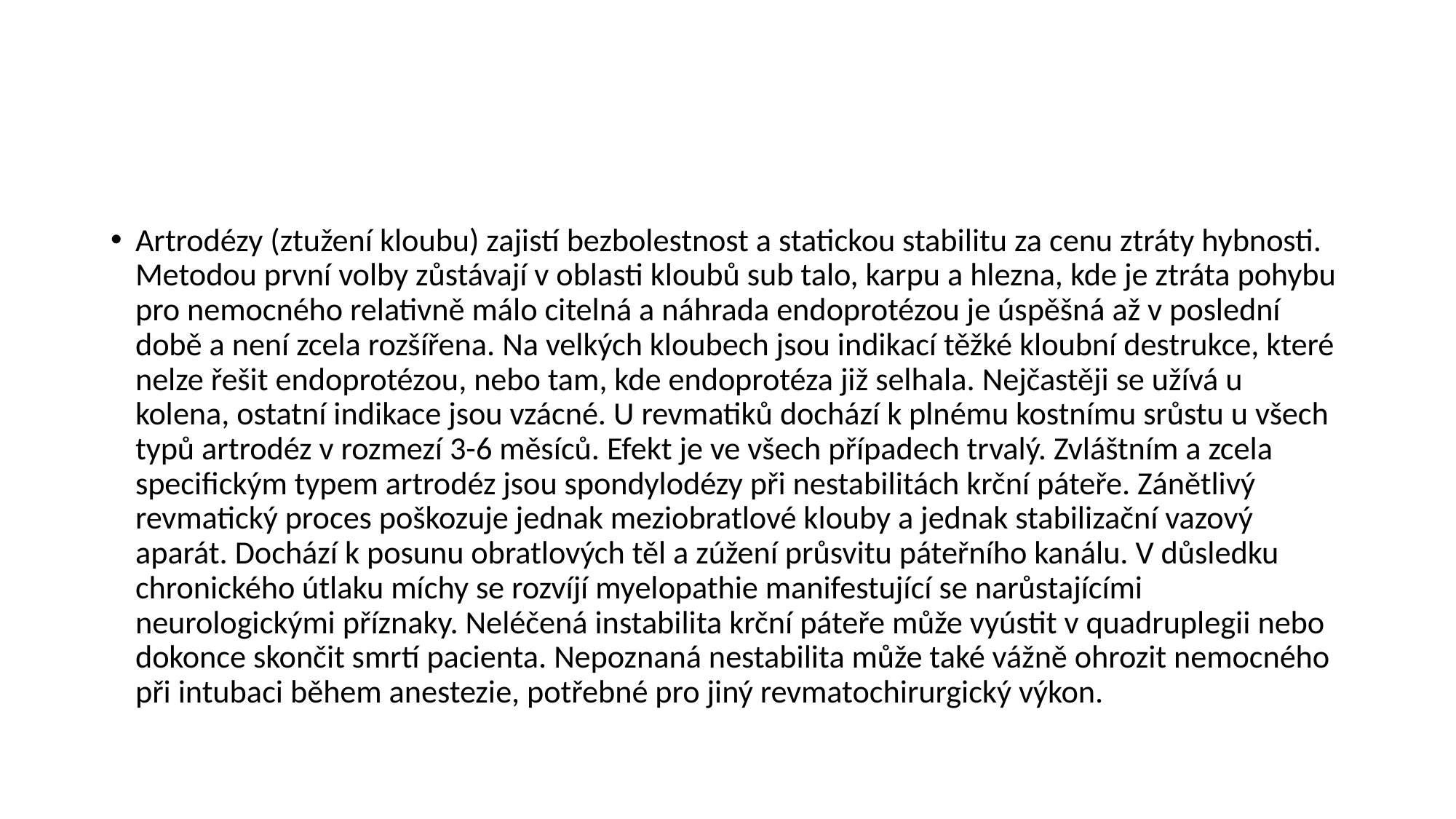

#
Artrodézy (ztužení kloubu) zajistí bezbolestnost a statickou stabilitu za cenu ztráty hybnosti. Metodou první volby zůstávají v oblasti kloubů sub talo, karpu a hlezna, kde je ztráta pohybu pro nemocného relativně málo citelná a náhrada endoprotézou je úspěšná až v poslední době a není zcela rozšířena. Na velkých kloubech jsou indikací těžké kloubní destrukce, které nelze řešit endoprotézou, nebo tam, kde endoprotéza již selhala. Nejčastěji se užívá u kolena, ostatní indikace jsou vzácné. U revmatiků dochází k plnému kostnímu srůstu u všech typů artrodéz v rozmezí 3-6 měsíců. Efekt je ve všech případech trvalý. Zvláštním a zcela specifickým typem artrodéz jsou spondylodézy při nestabilitách krční páteře. Zánětlivý revmatický proces poškozuje jednak meziobratlové klouby a jednak stabilizační vazový aparát. Dochází k posunu obratlových těl a zúžení průsvitu páteřního kanálu. V důsledku chronického útlaku míchy se rozvíjí myelopathie manifestující se narůstajícími neurologickými příznaky. Neléčená instabilita krční páteře může vyústit v quadruplegii nebo dokonce skončit smrtí pacienta. Nepoznaná nestabilita může také vážně ohrozit nemocného při intubaci během anestezie, potřebné pro jiný revmatochirurgický výkon.